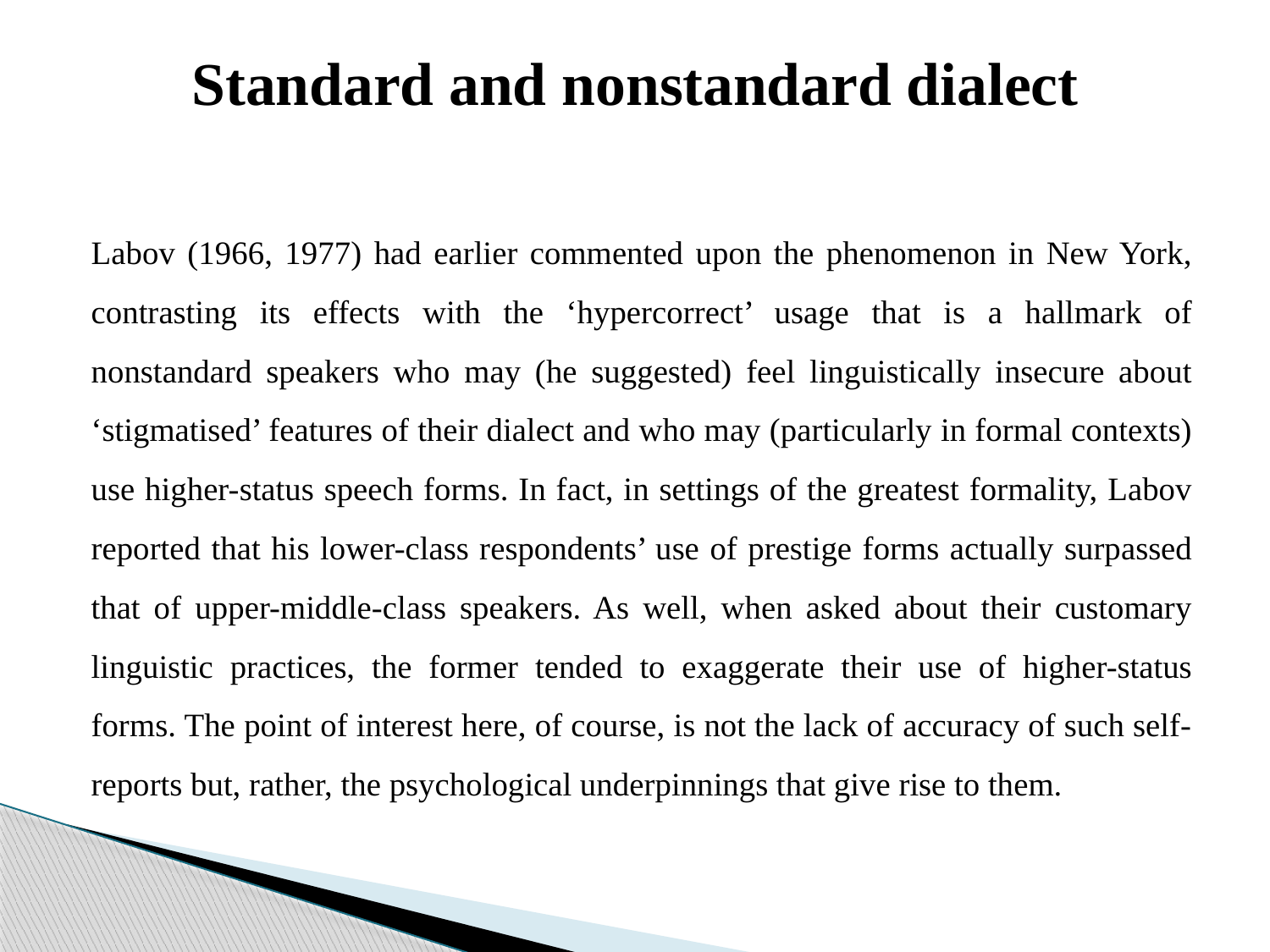

# Standard and nonstandard dialect
Labov (1966, 1977) had earlier commented upon the phenomenon in New York, contrasting its effects with the ‘hypercorrect’ usage that is a hallmark of nonstandard speakers who may (he suggested) feel linguistically insecure about ‘stigmatised’ features of their dialect and who may (particularly in formal contexts) use higher-status speech forms. In fact, in settings of the greatest formality, Labov reported that his lower-class respondents’ use of prestige forms actually surpassed that of upper-middle-class speakers. As well, when asked about their customary linguistic practices, the former tended to exaggerate their use of higher-status forms. The point of interest here, of course, is not the lack of accuracy of such self-reports but, rather, the psychological underpinnings that give rise to them.